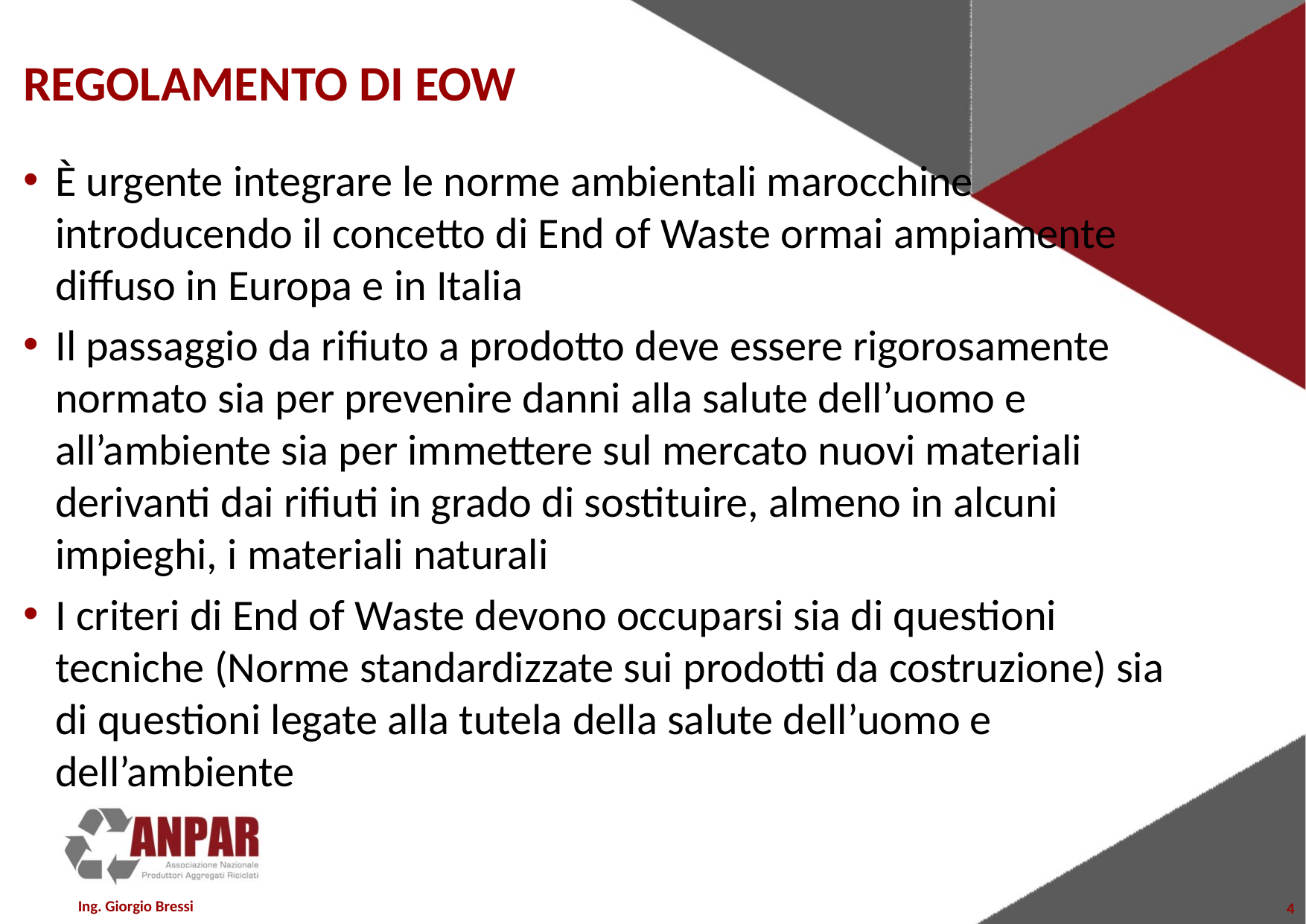

# REGOLAMENTO DI EOW
È urgente integrare le norme ambientali marocchine introducendo il concetto di End of Waste ormai ampiamente diffuso in Europa e in Italia
Il passaggio da rifiuto a prodotto deve essere rigorosamente normato sia per prevenire danni alla salute dell’uomo e all’ambiente sia per immettere sul mercato nuovi materiali derivanti dai rifiuti in grado di sostituire, almeno in alcuni impieghi, i materiali naturali
I criteri di End of Waste devono occuparsi sia di questioni tecniche (Norme standardizzate sui prodotti da costruzione) sia di questioni legate alla tutela della salute dell’uomo e dell’ambiente